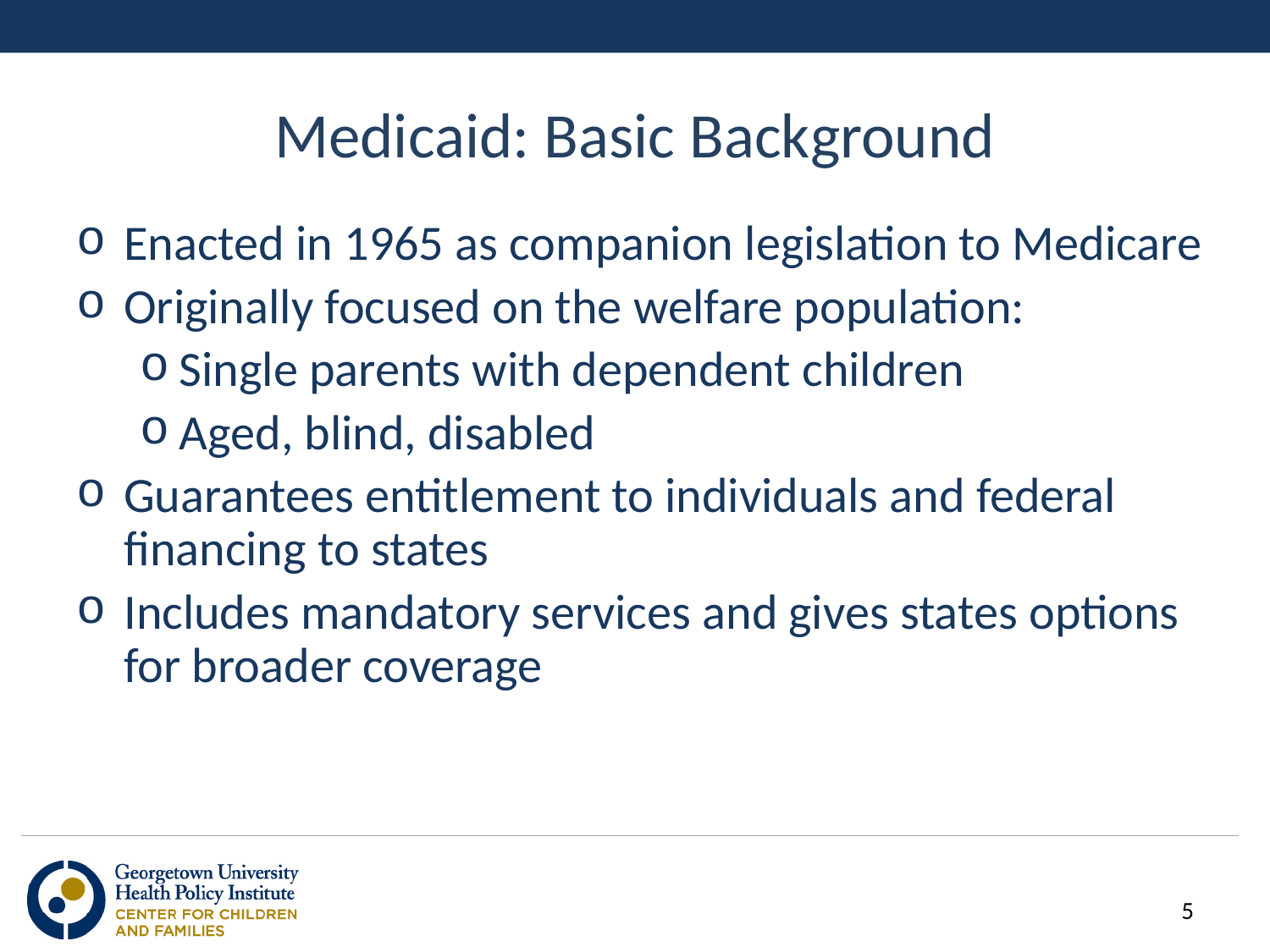

# Medicaid: Basic Background
Enacted in 1965 as companion legislation to Medicare
Originally focused on the welfare population:
Single parents with dependent children
Aged, blind, disabled
Guarantees entitlement to individuals and federal financing to states
Includes mandatory services and gives states options for broader coverage
5